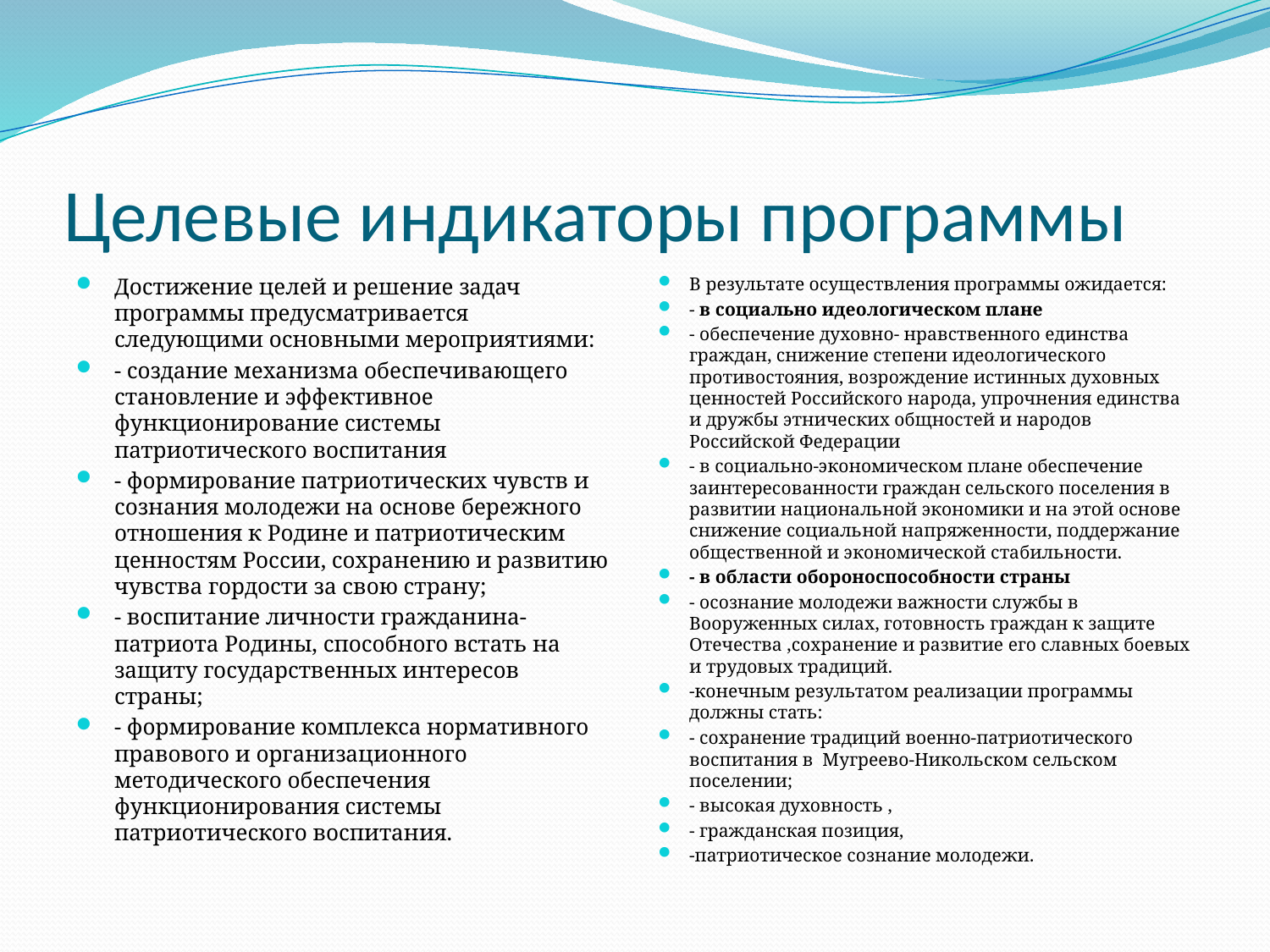

# Целевые индикаторы программы
Достижение целей и решение задач программы предусматривается следующими основными мероприятиями:
- создание механизма обеспечивающего становление и эффективное функционирование системы патриотического воспитания
- формирование патриотических чувств и сознания молодежи на основе бережного отношения к Родине и патриотическим ценностям России, сохранению и развитию чувства гордости за свою страну;
- воспитание личности гражданина-патриота Родины, способного встать на защиту государственных интересов страны;
- формирование комплекса нормативного правового и организационного методического обеспечения функционирования системы патриотического воспитания.

В результате осуществления программы ожидается:
- в социально идеологическом плане
- обеспечение духовно- нравственного единства граждан, снижение степени идеологического противостояния, возрождение истинных духовных ценностей Российского народа, упрочнения единства и дружбы этнических общностей и народов Российской Федерации
- в социально-экономическом плане обеспечение заинтересованности граждан сельского поселения в развитии национальной экономики и на этой основе снижение социальной напряженности, поддержание общественной и экономической стабильности.
- в области обороноспособности страны
- осознание молодежи важности службы в Вооруженных силах, готовность граждан к защите Отечества ,сохранение и развитие его славных боевых и трудовых традиций.
-конечным результатом реализации программы должны стать:
- сохранение традиций военно-патриотического воспитания в  Мугреево-Никольском сельском поселении;
- высокая духовность ,
- гражданская позиция,
-патриотическое сознание молодежи.